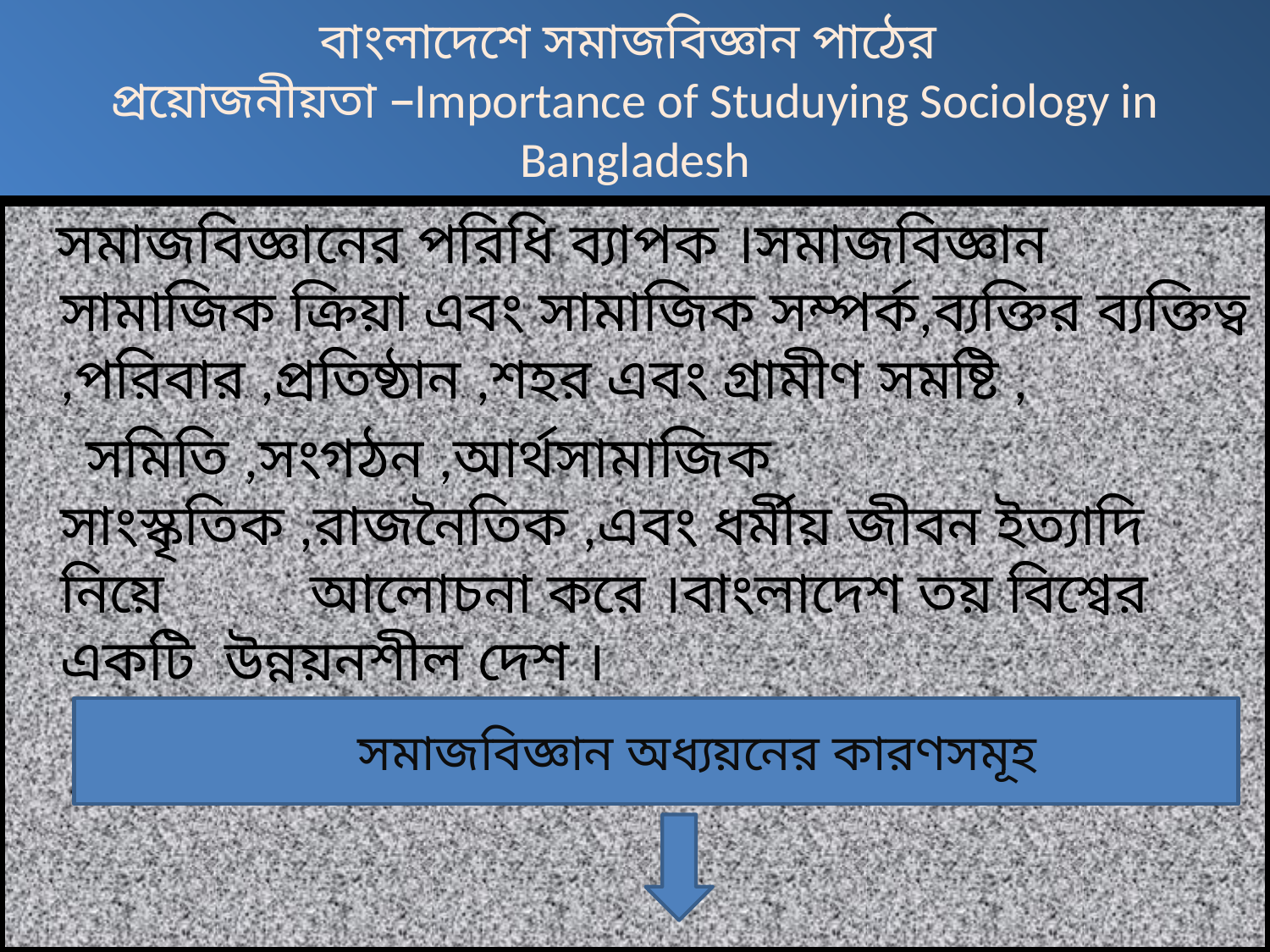

# বাংলাদেশে সমাজবিজ্ঞান পাঠের প্রয়োজনীয়তা –Importance of Studuying Sociology in Bangladesh
   সমাজবিজ্ঞানের পরিধি ব্যাপক ।সমাজবিজ্ঞান সামাজিক ক্রিয়া এবং সামাজিক সম্পর্ক,ব্যক্তির ব্যক্তিত্ব ,পরিবার ,প্রতিষ্ঠান ,শহর এবং গ্রামীণ সমষ্টি ,
     সমিতি ,সংগঠন ,আর্থসামাজিক সাংস্কৃতিক ,রাজনৈতিক ,এবং ধর্মীয় জীবন ইত্যাদি নিয়ে          আলোচনা করে ।বাংলাদেশ তয় বিশ্বের একটি  উন্নয়নশীল দেশ ।

                     সমাজবিজ্ঞান অধ্যয়নের কারণসমূহ